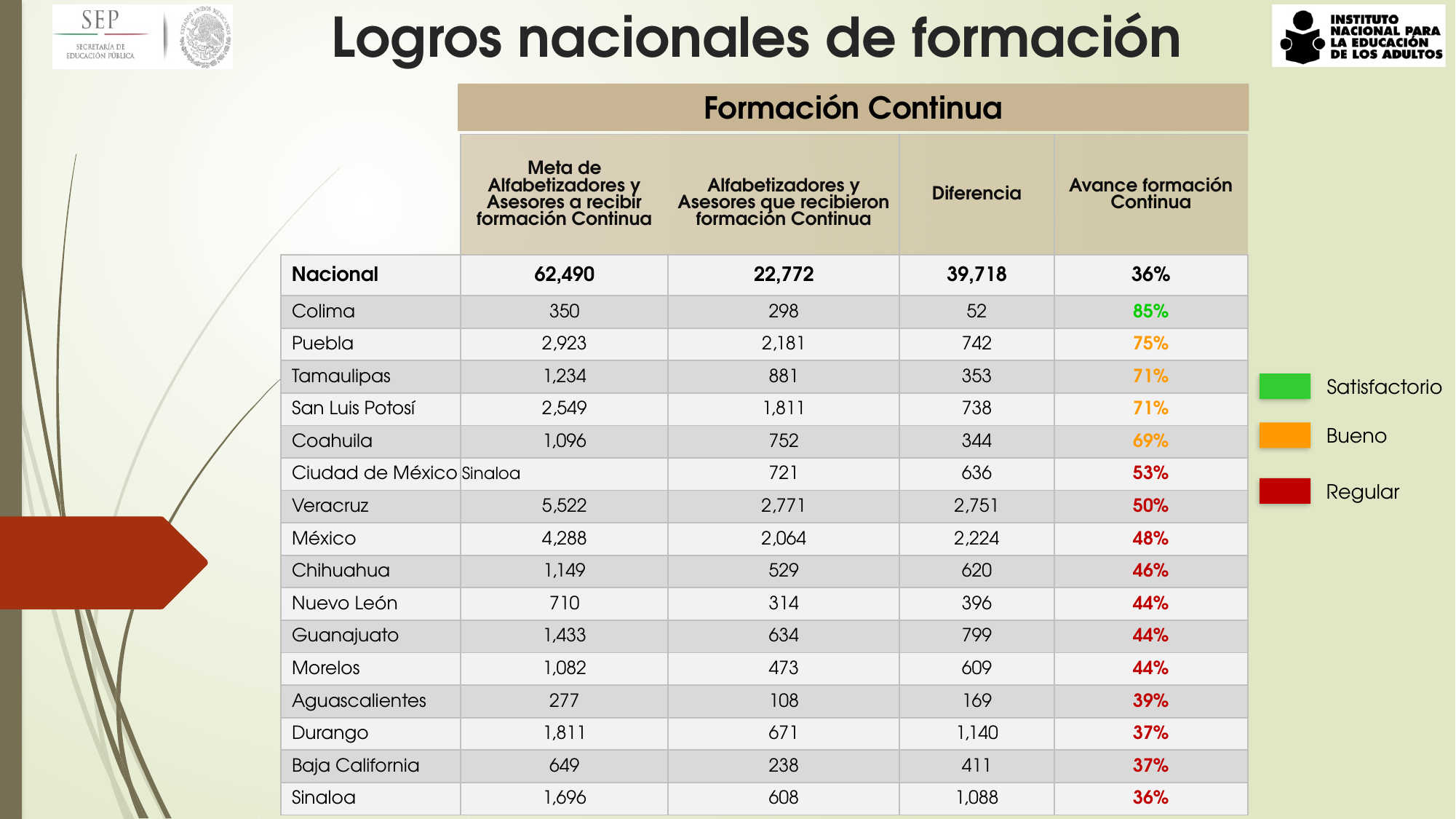

Logros nacionales de formación
Formación Continua
|  | Meta de Alfabetizadores y Asesores a recibir formación Continua | Alfabetizadores y Asesores que recibieron formación Continua | Diferencia | Avance formación Continua |
| --- | --- | --- | --- | --- |
| Nacional | 62,490 | 22,772 | 39,718 | 36% |
| Colima | 350 | 298 | 52 | 85% |
| Puebla | 2,923 | 2,181 | 742 | 75% |
| Tamaulipas | 1,234 | 881 | 353 | 71% |
| San Luis Potosí | 2,549 | 1,811 | 738 | 71% |
| Coahuila | 1,096 | 752 | 344 | 69% |
| Ciudad de México | Sinaloa | 721 | 636 | 53% |
| Veracruz | 5,522 | 2,771 | 2,751 | 50% |
| México | 4,288 | 2,064 | 2,224 | 48% |
| Chihuahua | 1,149 | 529 | 620 | 46% |
| Nuevo León | 710 | 314 | 396 | 44% |
| Guanajuato | 1,433 | 634 | 799 | 44% |
| Morelos | 1,082 | 473 | 609 | 44% |
| Aguascalientes | 277 | 108 | 169 | 39% |
| Durango | 1,811 | 671 | 1,140 | 37% |
| Baja California | 649 | 238 | 411 | 37% |
| Sinaloa | 1,696 | 608 | 1,088 | 36% |
Satisfactorio

Bueno

Regular